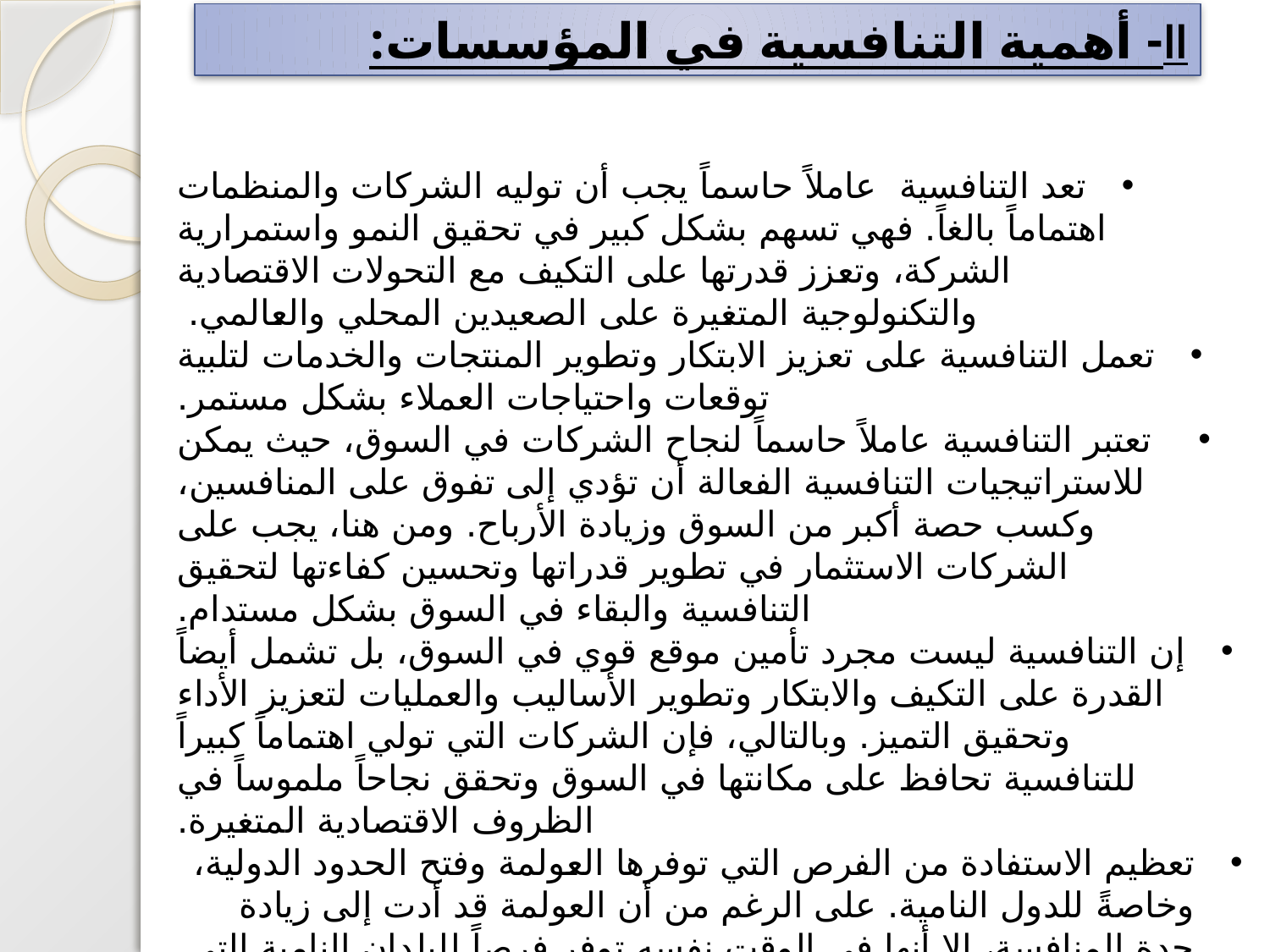

II- أهمية التنافسية في المؤسسات:

تعد التنافسية  عاملاً حاسماً يجب أن توليه الشركات والمنظمات اهتماماً بالغاً. فهي تسهم بشكل كبير في تحقيق النمو واستمرارية الشركة، وتعزز قدرتها على التكيف مع التحولات الاقتصادية والتكنولوجية المتغيرة على الصعيدين المحلي والعالمي.
تعمل التنافسية على تعزيز الابتكار وتطوير المنتجات والخدمات لتلبية توقعات واحتياجات العملاء بشكل مستمر.
 تعتبر التنافسية عاملاً حاسماً لنجاح الشركات في السوق، حيث يمكن للاستراتيجيات التنافسية الفعالة أن تؤدي إلى تفوق على المنافسين، وكسب حصة أكبر من السوق وزيادة الأرباح. ومن هنا، يجب على الشركات الاستثمار في تطوير قدراتها وتحسين كفاءتها لتحقيق التنافسية والبقاء في السوق بشكل مستدام.
إن التنافسية ليست مجرد تأمين موقع قوي في السوق، بل تشمل أيضاً القدرة على التكيف والابتكار وتطوير الأساليب والعمليات لتعزيز الأداء وتحقيق التميز. وبالتالي، فإن الشركات التي تولي اهتماماً كبيراً للتنافسية تحافظ على مكانتها في السوق وتحقق نجاحاً ملموساً في الظروف الاقتصادية المتغيرة.
تعظيم الاستفادة من الفرص التي توفرها العولمة وفتح الحدود الدولية، وخاصةً للدول النامية. على الرغم من أن العولمة قد أدت إلى زيادة حدة المنافسة، إلا أنها في الوقت نفسه توفر فرصاً للبلدان النامية التي تستطيع الاستفادة منها بشكل إيجابي. ومن هنا، يُظهر اهتمامٌ متزايد بمفهوم التنافسية في السنوات الأخيرة، ومع ذلك، لا يزال هناك اختلاف في التفسير والفهم لهذا المصطلح.